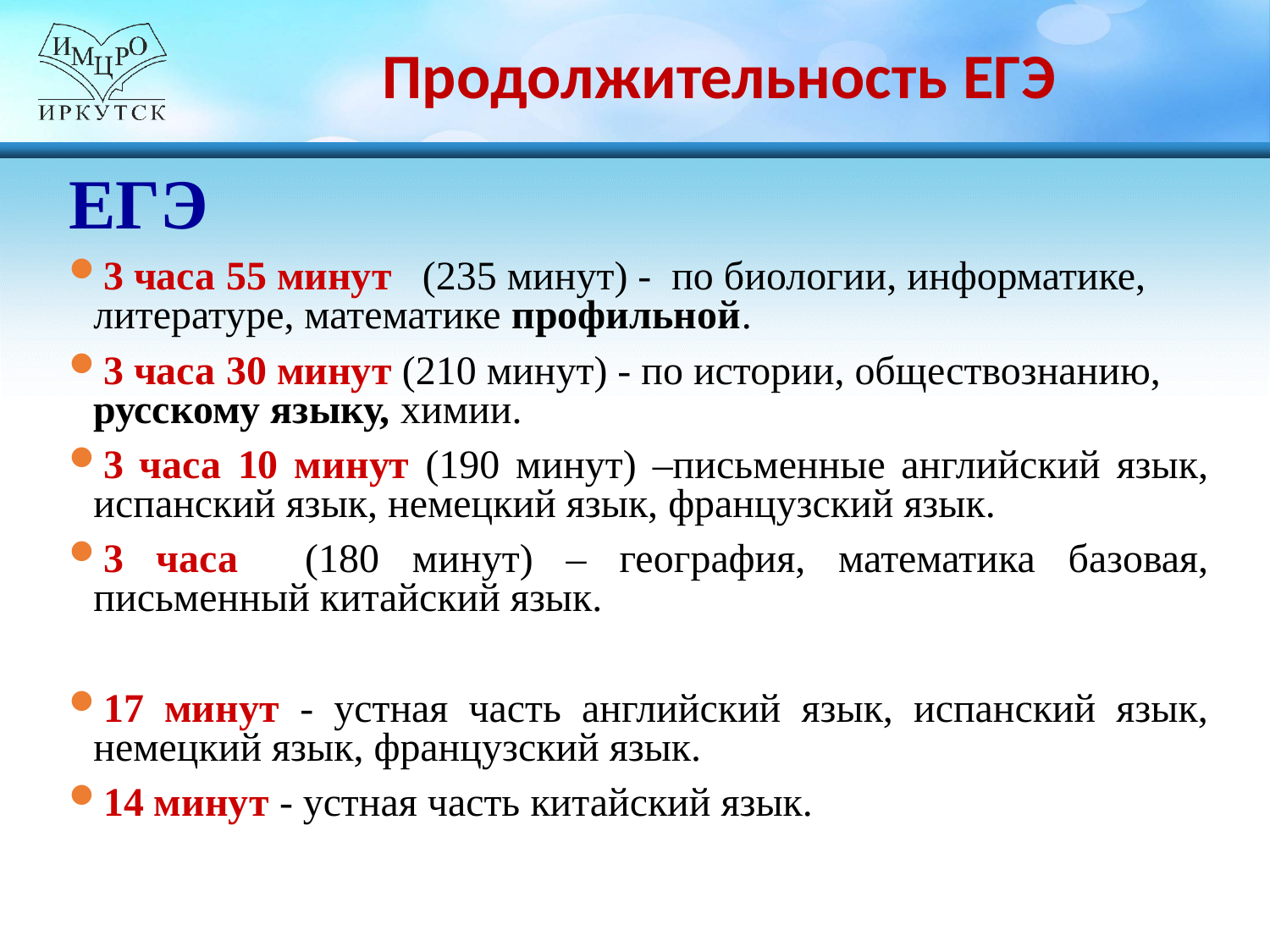

# Продолжительность ЕГЭ
ЕГЭ
3 часа 55 минут   (235 минут) -  по биологии, информатике, литературе, математике профильной.
3 часа 30 минут (210 минут) - по истории, обществознанию, русскому языку, химии.
3 часа 10 минут (190 минут) –письменные английский язык, испанский язык, немецкий язык, французский язык.
3 часа  (180 минут) – география, математика базовая, письменный китайский язык.

17 минут - устная часть английский язык, испанский язык, немецкий язык, французский язык.
14 минут - устная часть китайский язык.